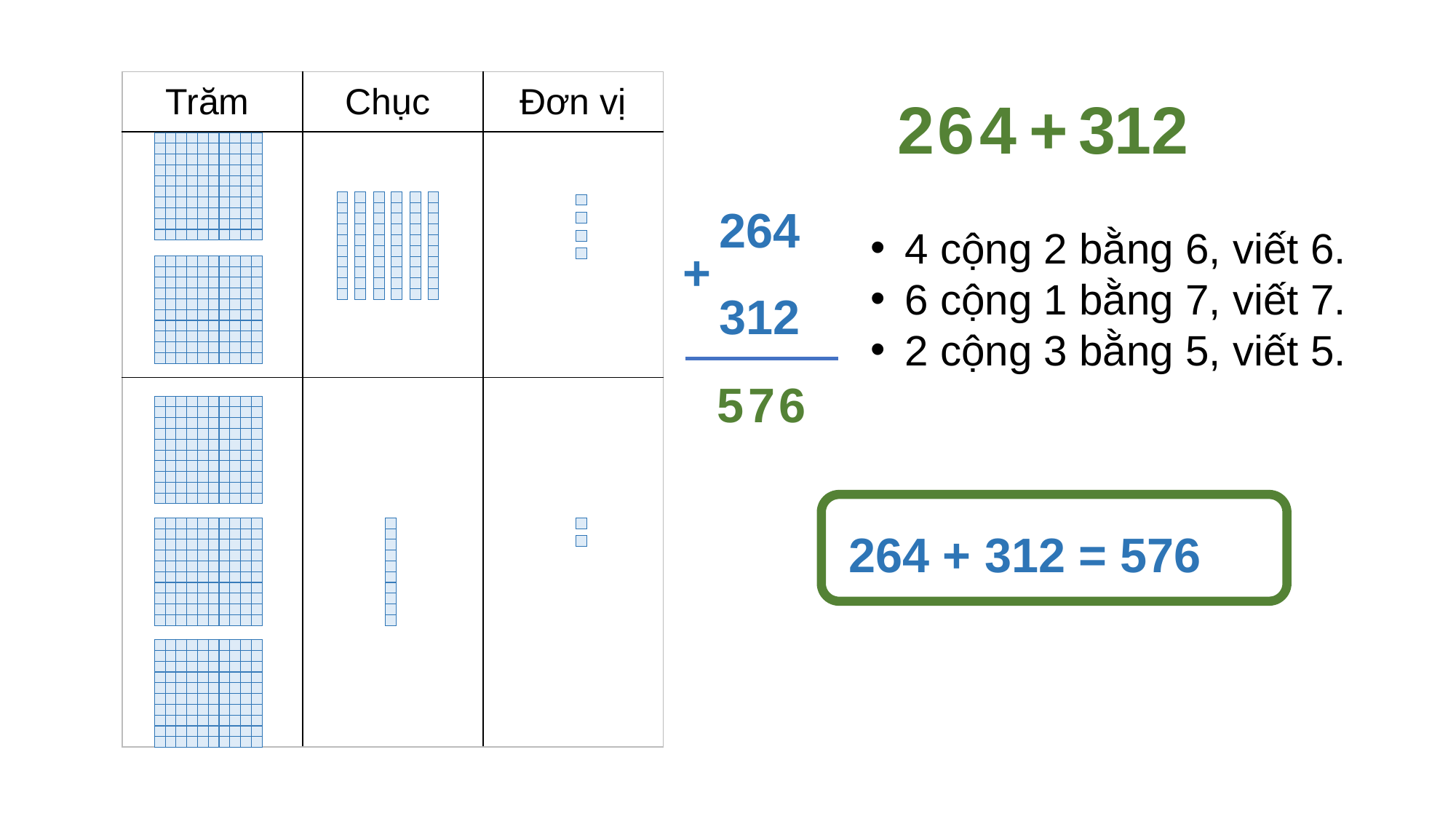

| Trăm | Chục | Đơn vị |
| --- | --- | --- |
|  |  |  |
|  |  |  |
2
6
4
+
3
1
2

264
312

4 cộng 2 bằng 6, viết 6.
6 cộng 1 bằng 7, viết 7.
2 cộng 3 bằng 5, viết 5.
+

5
7
6

264 + 312 = 576